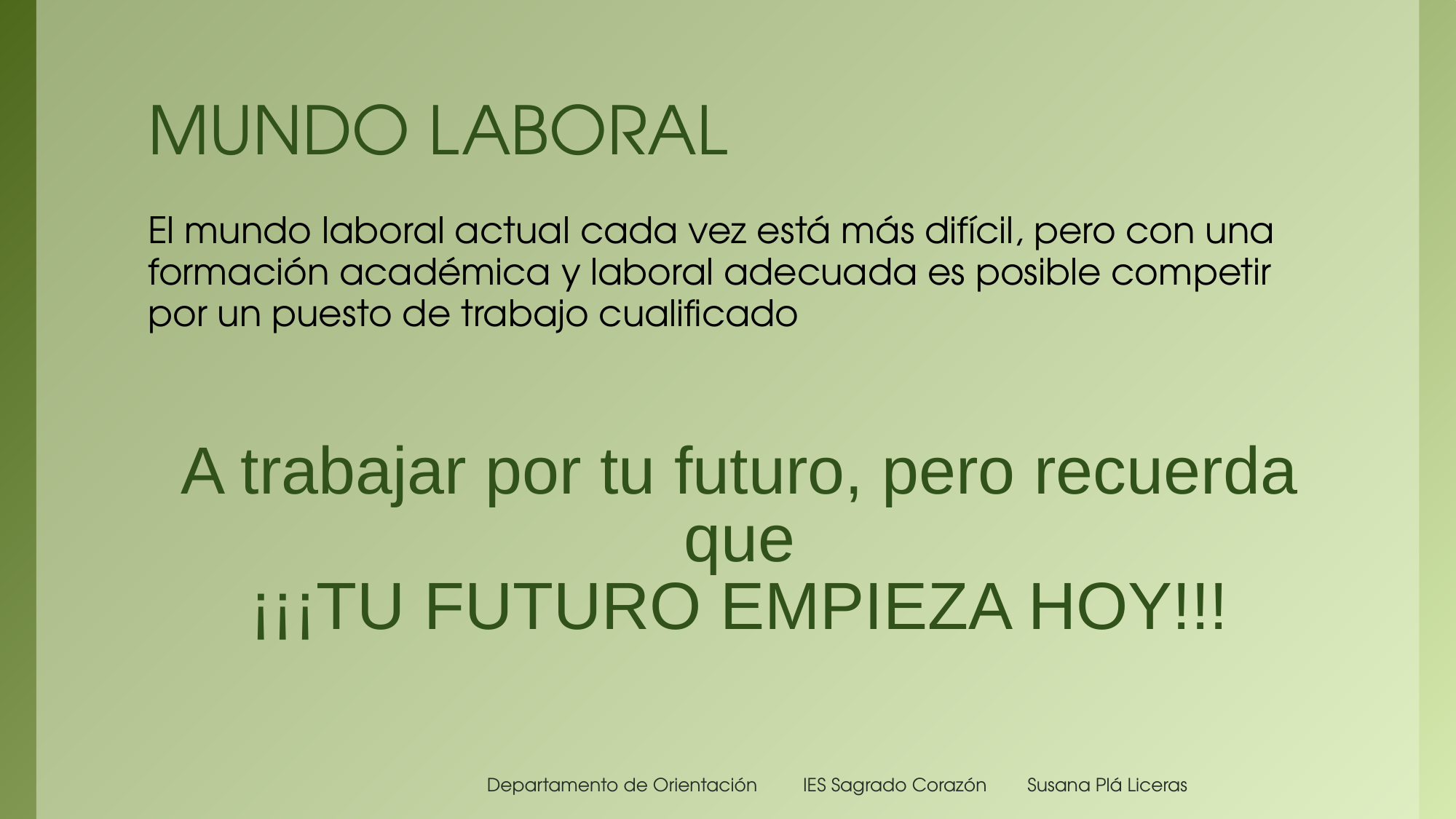

# MUNDO LABORAL
El mundo laboral actual cada vez está más difícil, pero con una formación académica y laboral adecuada es posible competir por un puesto de trabajo cualificado

A trabajar por tu futuro, pero recuerda que
¡¡¡TU FUTURO EMPIEZA HOY!!!

Departamento de Orientación         IES Sagrado Corazón        Susana Plá Liceras